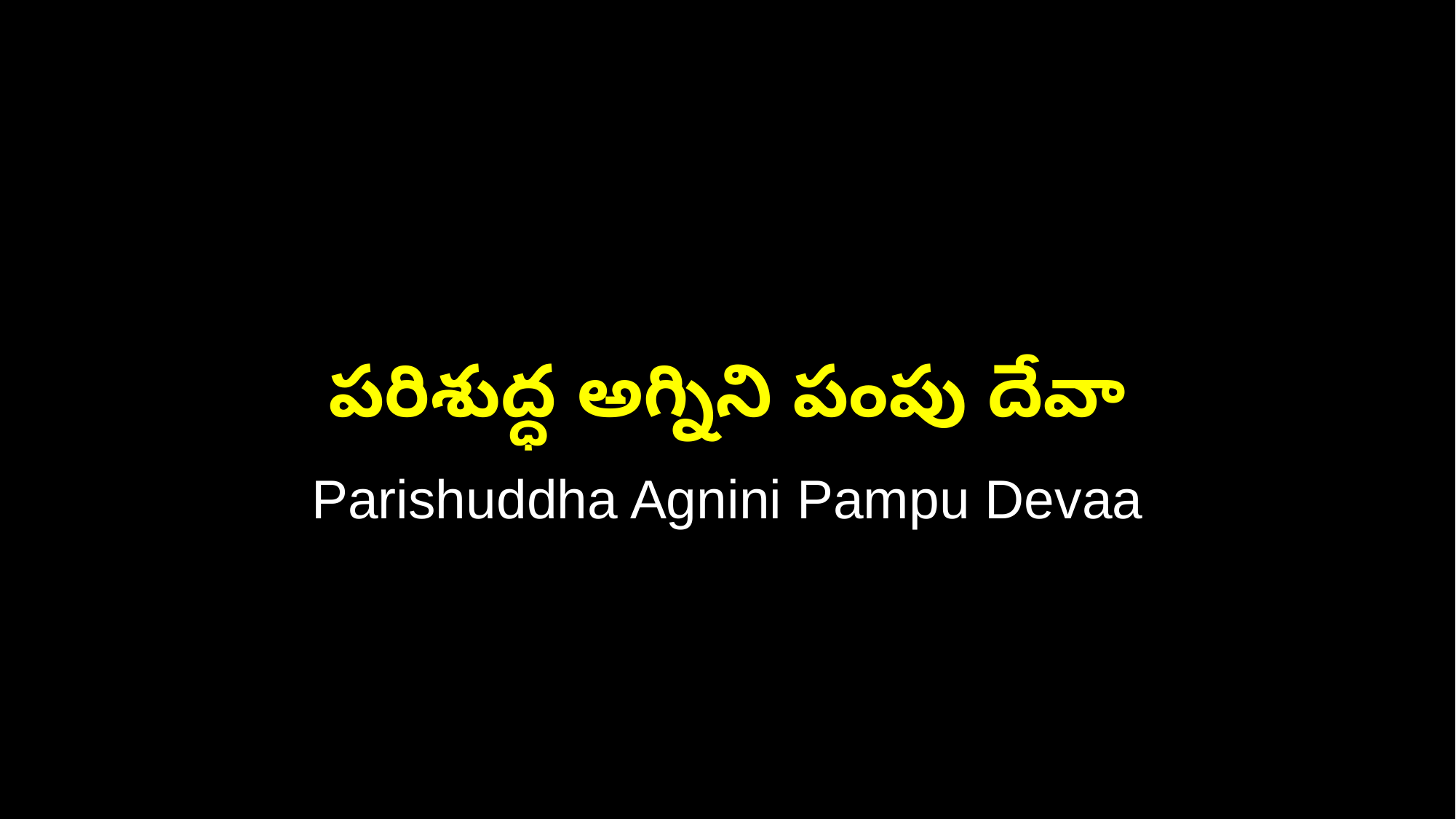

పరిశుద్ధ అగ్నిని పంపు దేవా
Parishuddha Agnini Pampu Devaa